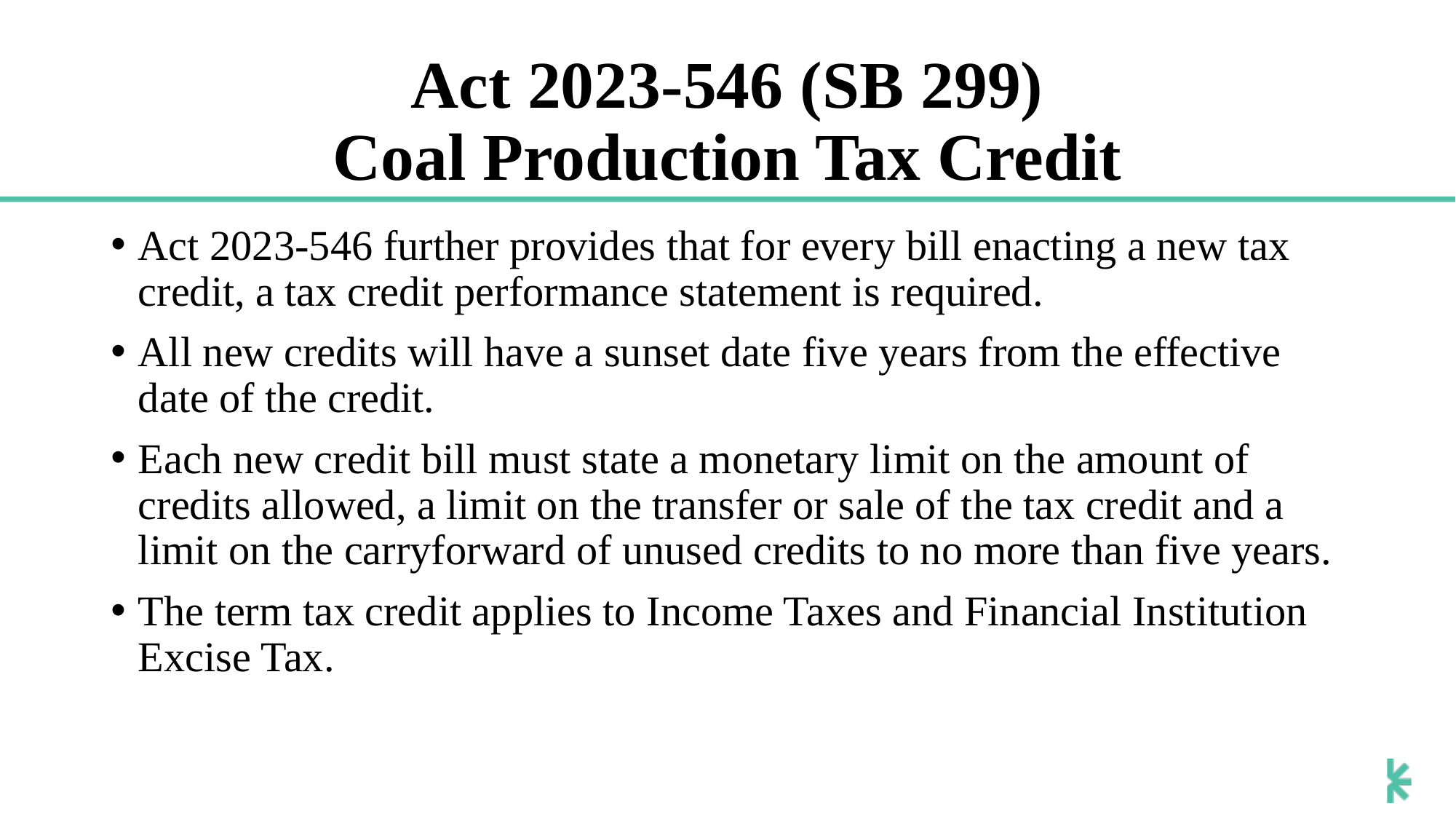

# Act 2023-546 (SB 299) Coal Production Tax Credit
Act 2023-546 further provides that for every bill enacting a new tax credit, a tax credit performance statement is required.
All new credits will have a sunset date five years from the effective date of the credit.
Each new credit bill must state a monetary limit on the amount of credits allowed, a limit on the transfer or sale of the tax credit and a limit on the carryforward of unused credits to no more than five years.
The term tax credit applies to Income Taxes and Financial Institution Excise Tax.